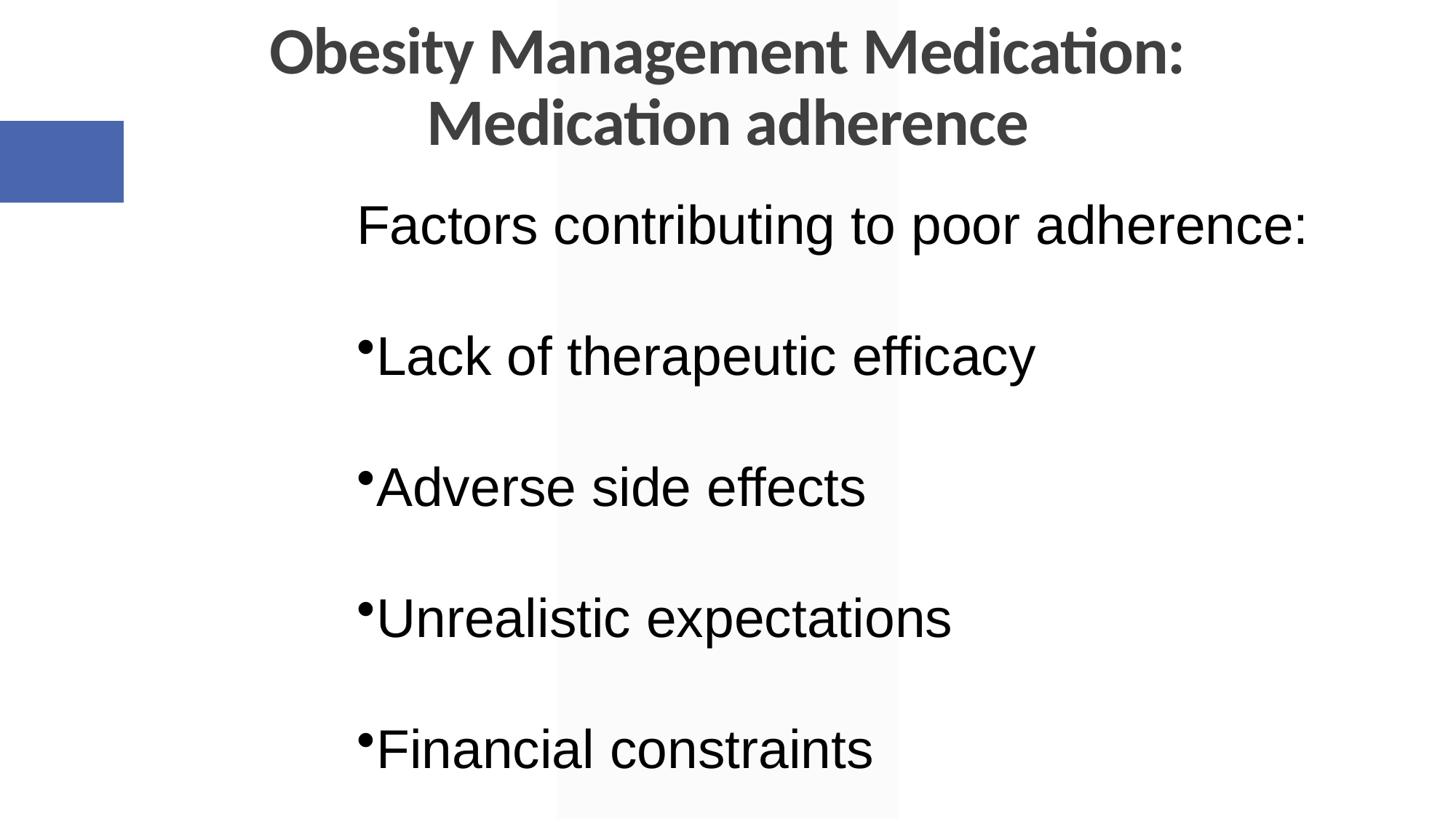

# Obesity Management Medication: Medication adherence
Factors contributing to poor adherence:

Lack of therapeutic efficacy

Adverse side effects

Unrealistic expectations

Financial constraints